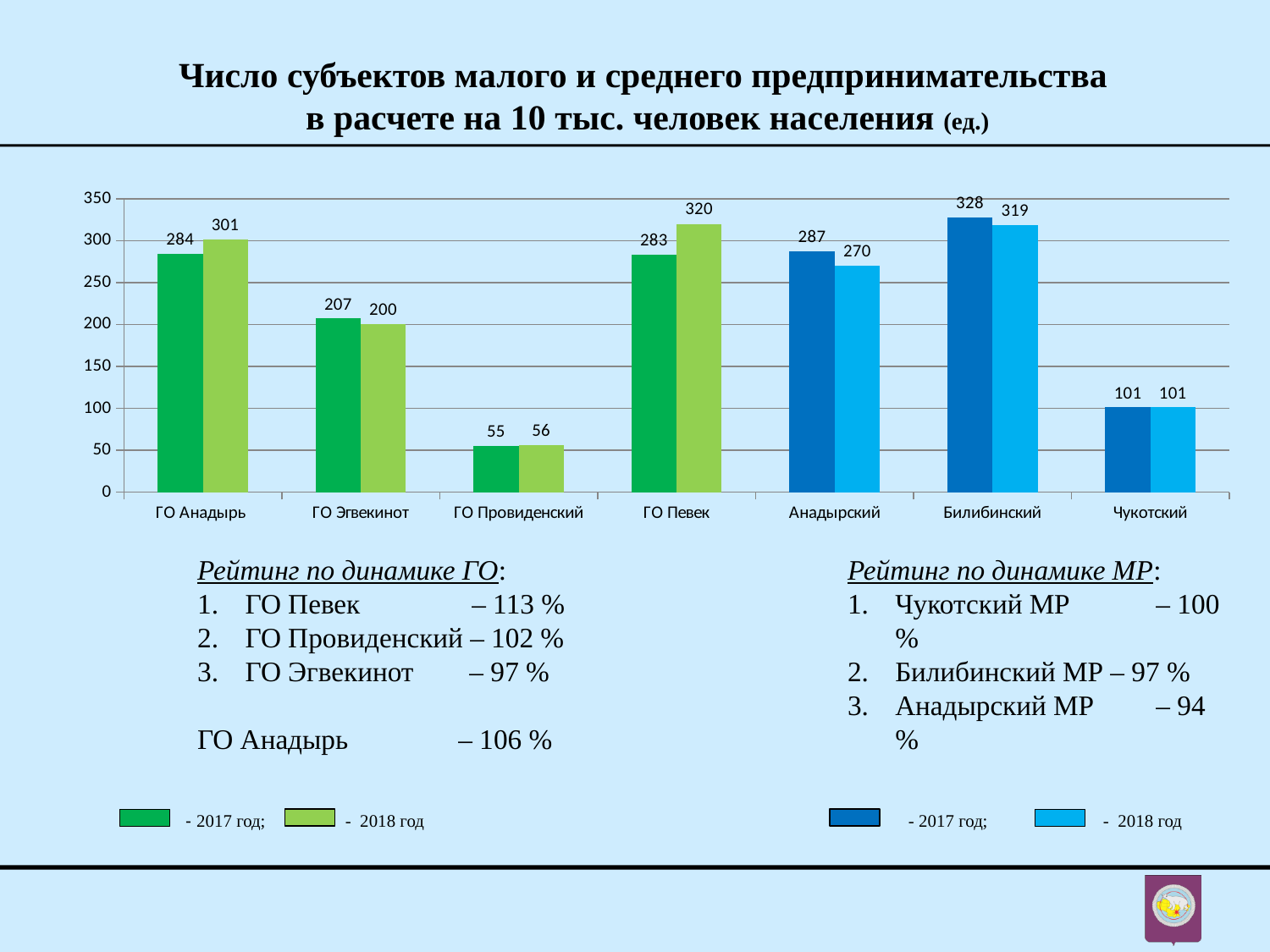

Число субъектов малого и среднего предпринимательства
в расчете на 10 тыс. человек населения (ед.)

### Chart

| Category | 2017 | 2018 |
|---|---|---|
| ГО Анадырь  | 284.0 | 301.0 |
| ГО Эгвекинот | 207.01 | 200.48000000000002 |
| ГО Провиденский | 55.0 | 56.0 |
| ГО Певек | 283.0 | 320.0 |
| Анадырский | 287.0 | 270.0 |
| Билибинский | 327.625724686531 | 318.6872796311365 |
| Чукотский | 101.0 | 101.0 |

Рейтинг по динамике ГО:
ГО Певек                – 113 %
ГО Провиденский – 102 %
ГО Эгвекинот        – 97 %

ГО Анадырь	 – 106 %

Рейтинг по динамике МР:
Чукотский МР	 – 100 %
Билибинский МР – 97 %
Анадырский МР	 – 94 %

                  -   - 2017 год;                  -  2018 год                                                                                                             - 2017 год;                          -  2018 год